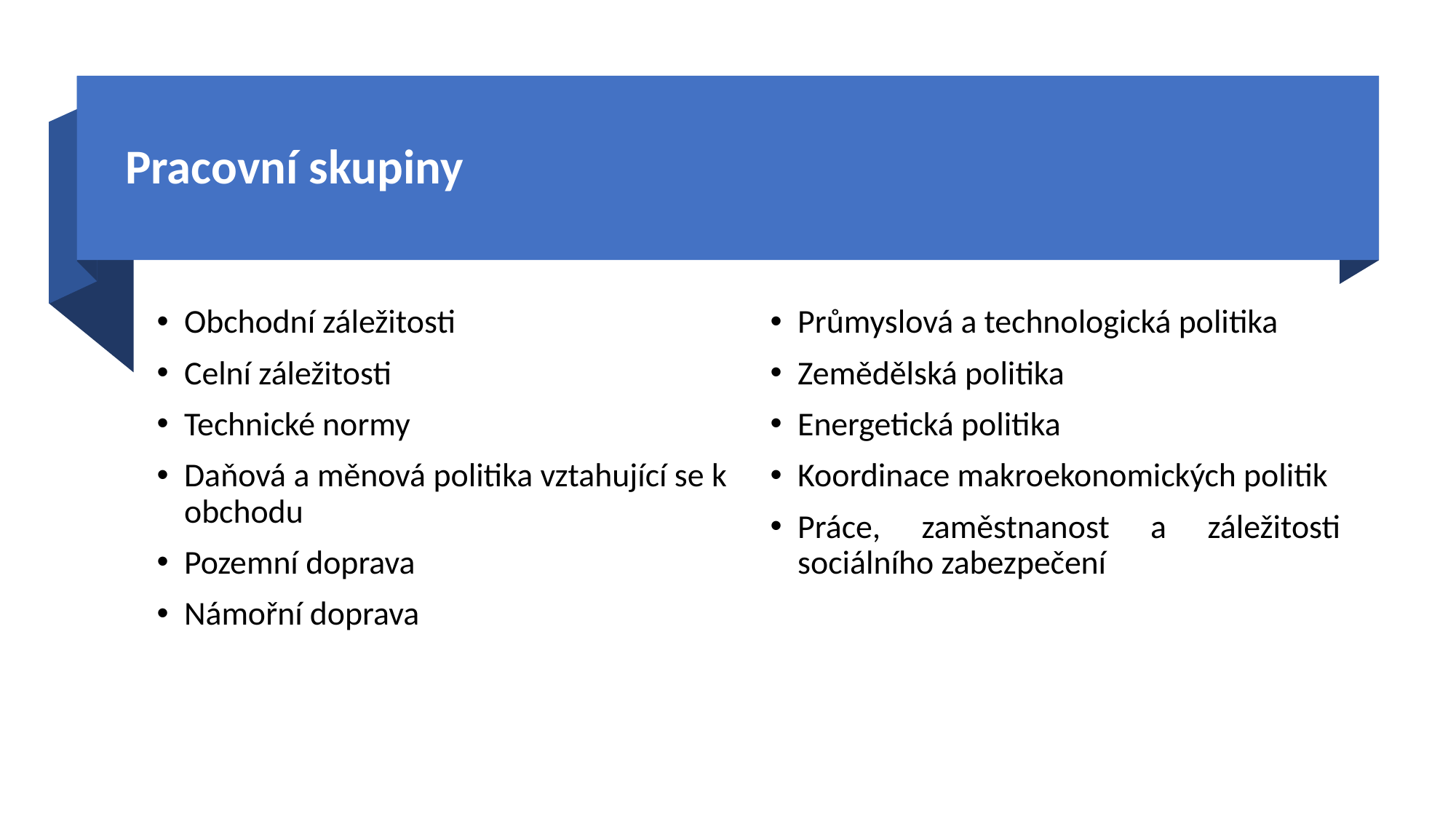

# Pracovní skupiny

Obchodní záležitosti
Celní záležitosti
Technické normy
Daňová a měnová politika vztahující se k obchodu
Pozemní doprava
Námořní doprava

Průmyslová a technologická politika
Zemědělská politika
Energetická politika
Koordinace makroekonomických politik
Práce, zaměstnanost a záležitosti sociálního zabezpečení